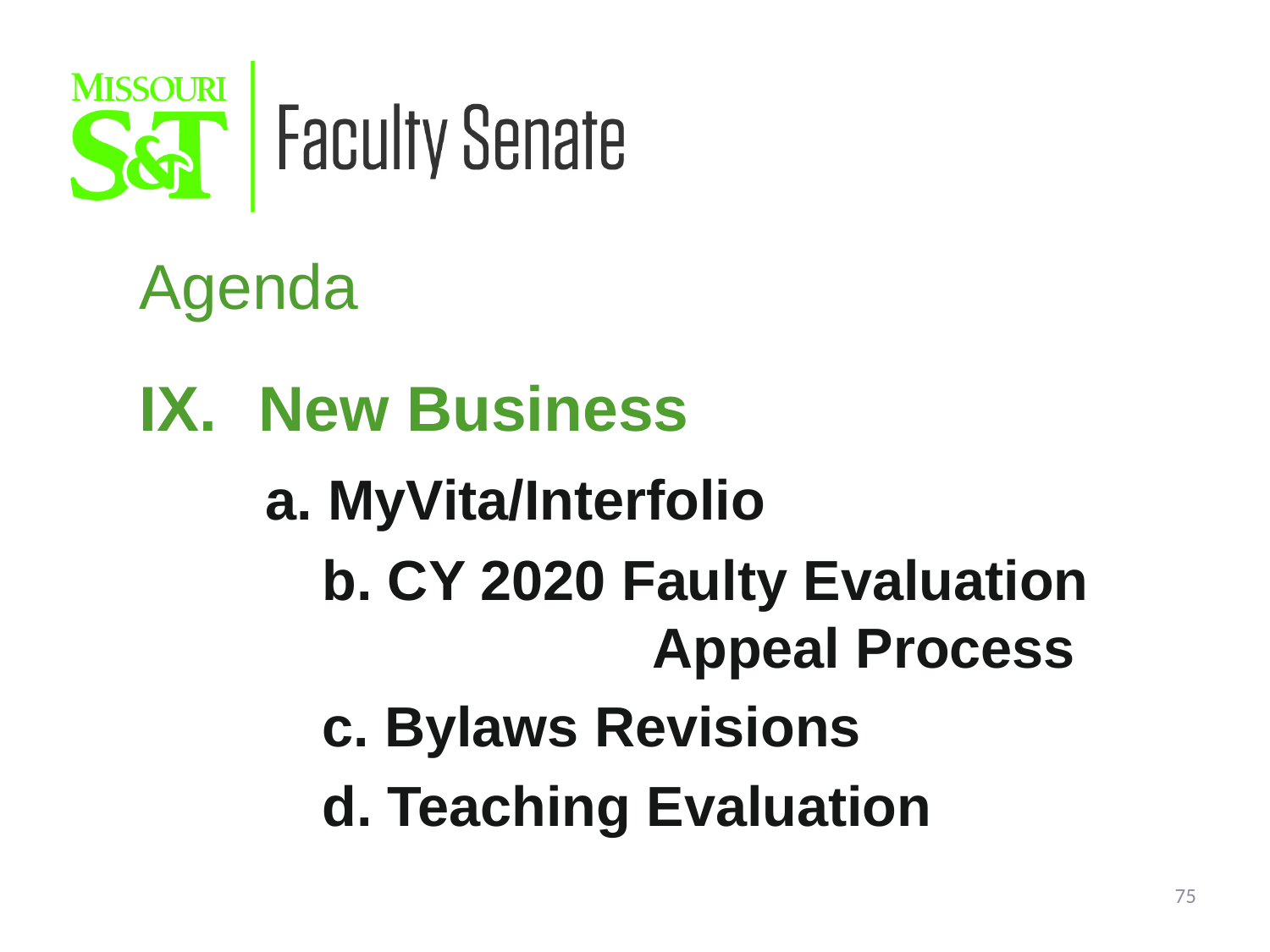

Agenda
New Business
    a. MyVita/Interfolio
	b. CY 2020 Faulty Evaluation  	    		     Appeal Process
	c. Bylaws Revisions
	d. Teaching Evaluation

75